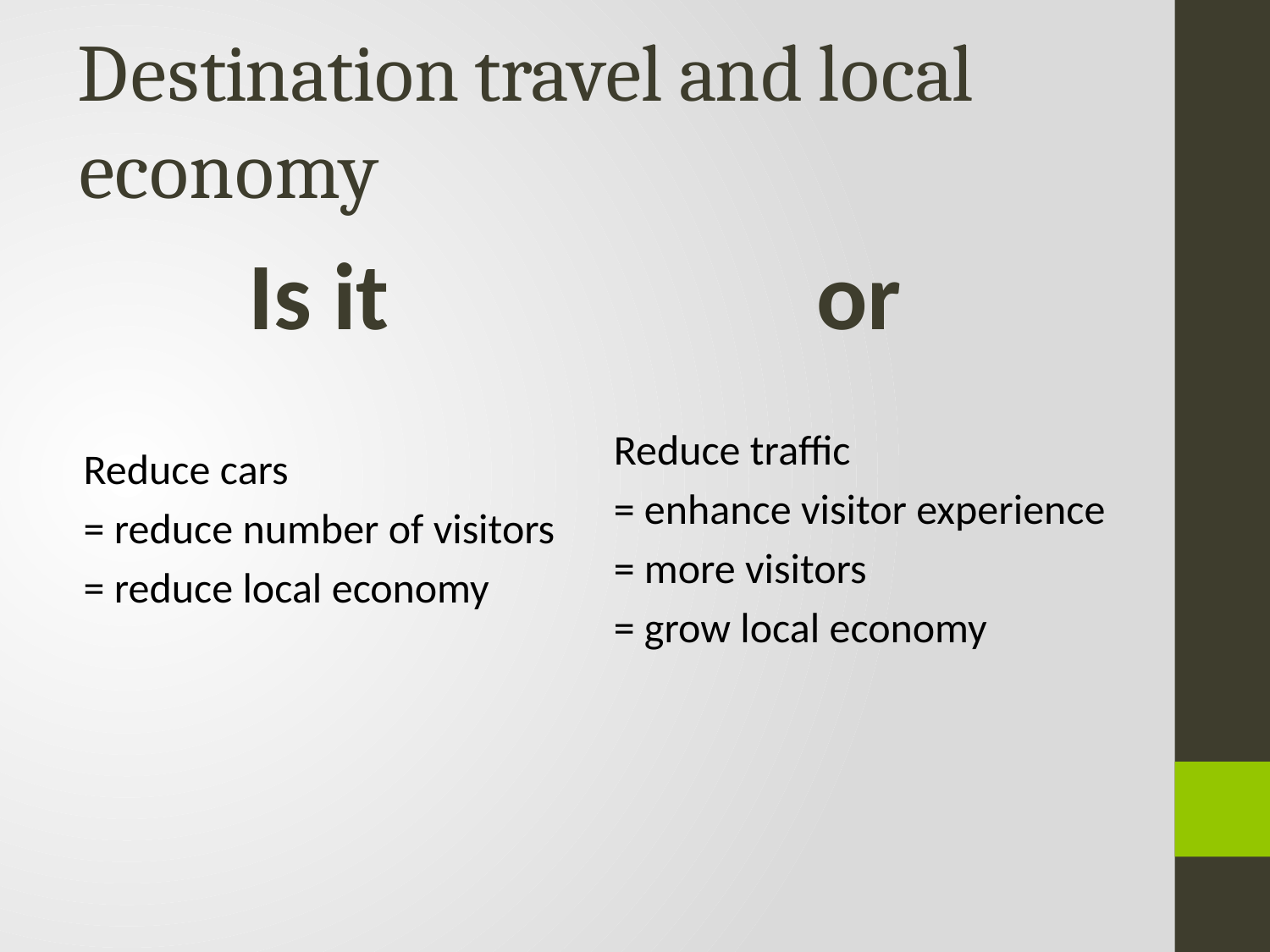

# Destination travel and local economy
Is it
or
Reduce traffic
= enhance visitor experience
= more visitors
= grow local economy

Reduce cars
= reduce number of visitors
= reduce local economy